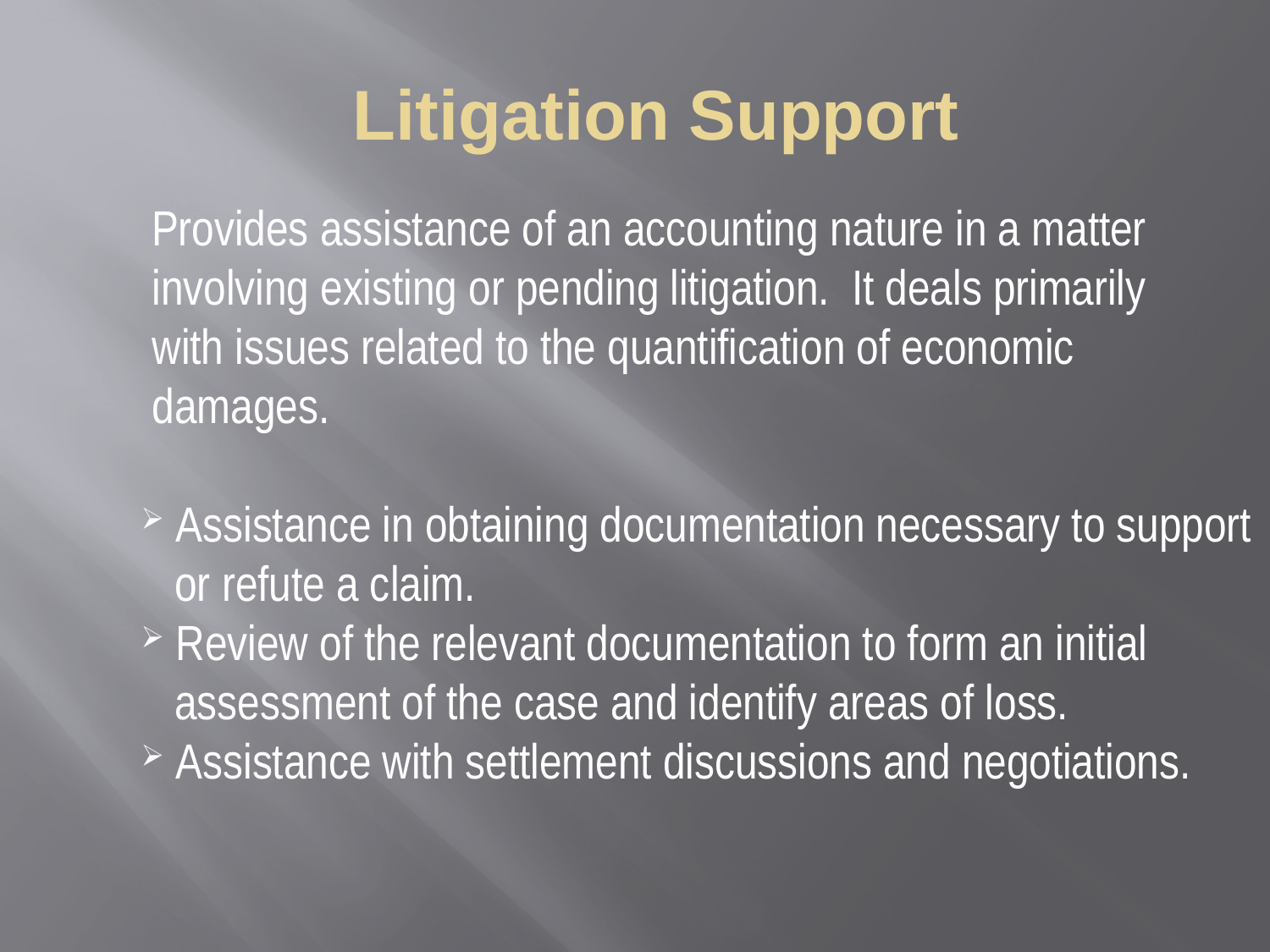

Litigation Support
 Provides assistance of an accounting nature in a matter
 involving existing or pending litigation.  It deals primarily
 with issues related to the quantification of economic
 damages.

 Assistance in obtaining documentation necessary to support
   or refute a claim.
 Review of the relevant documentation to form an initial
   assessment of the case and identify areas of loss.
 Assistance with settlement discussions and negotiations.